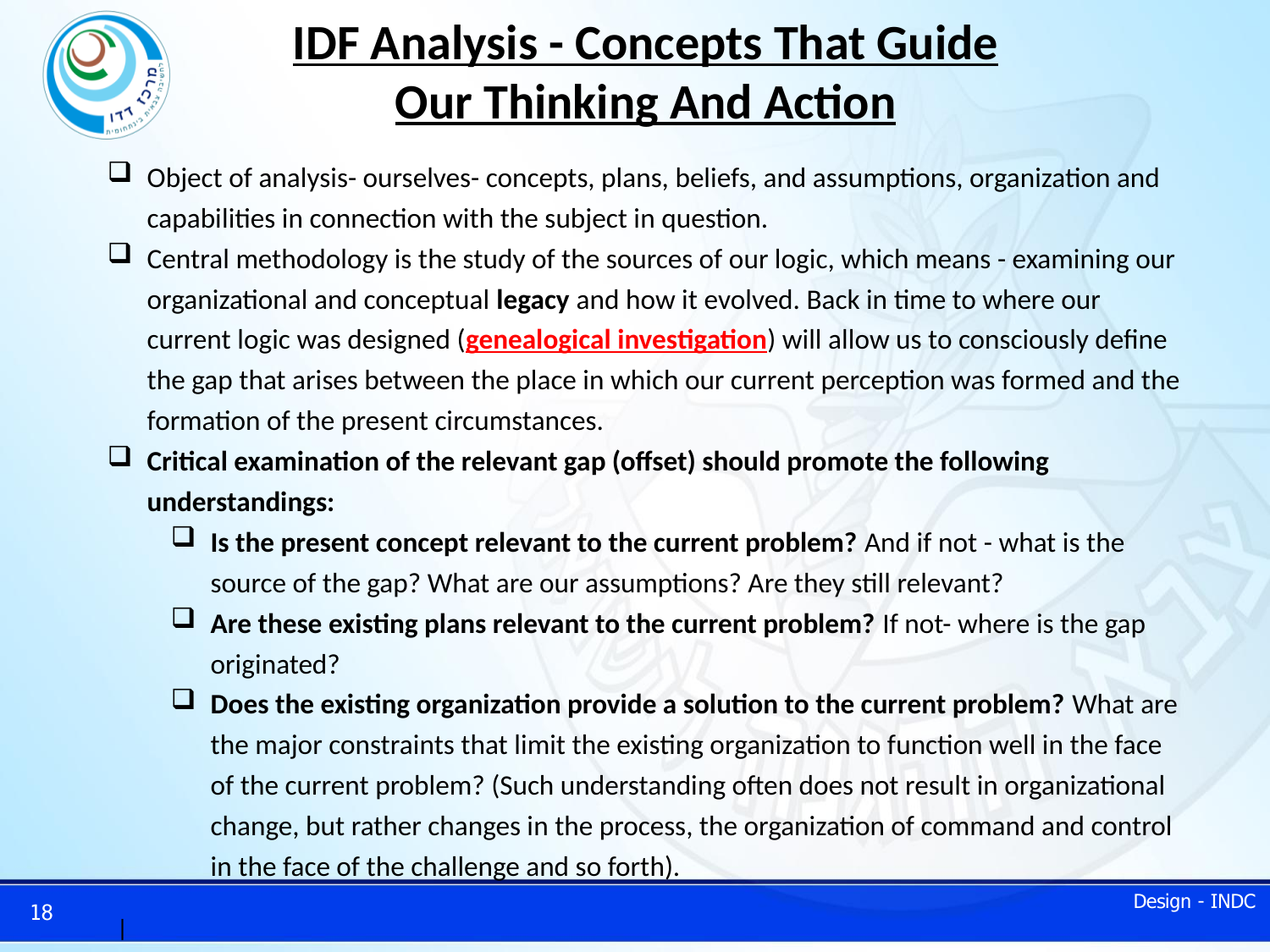

IDF Analysis - Concepts That Guide
Our Thinking And Action
Object of analysis- ourselves- concepts, plans, beliefs, and assumptions, organization and capabilities in connection with the subject in question.
Central methodology is the study of the sources of our logic, which means - examining our organizational and conceptual legacy and how it evolved. Back in time to where our current logic was designed (genealogical investigation) will allow us to consciously define the gap that arises between the place in which our current perception was formed and the formation of the present circumstances.
Critical examination of the relevant gap (offset) should promote the following understandings:
Is the present concept relevant to the current problem? And if not - what is the source of the gap? What are our assumptions? Are they still relevant?
Are these existing plans relevant to the current problem? If not- where is the gap originated?
Does the existing organization provide a solution to the current problem? What are the major constraints that limit the existing organization to function well in the face of the current problem? (Such understanding often does not result in organizational change, but rather changes in the process, the organization of command and control in the face of the challenge and so forth).